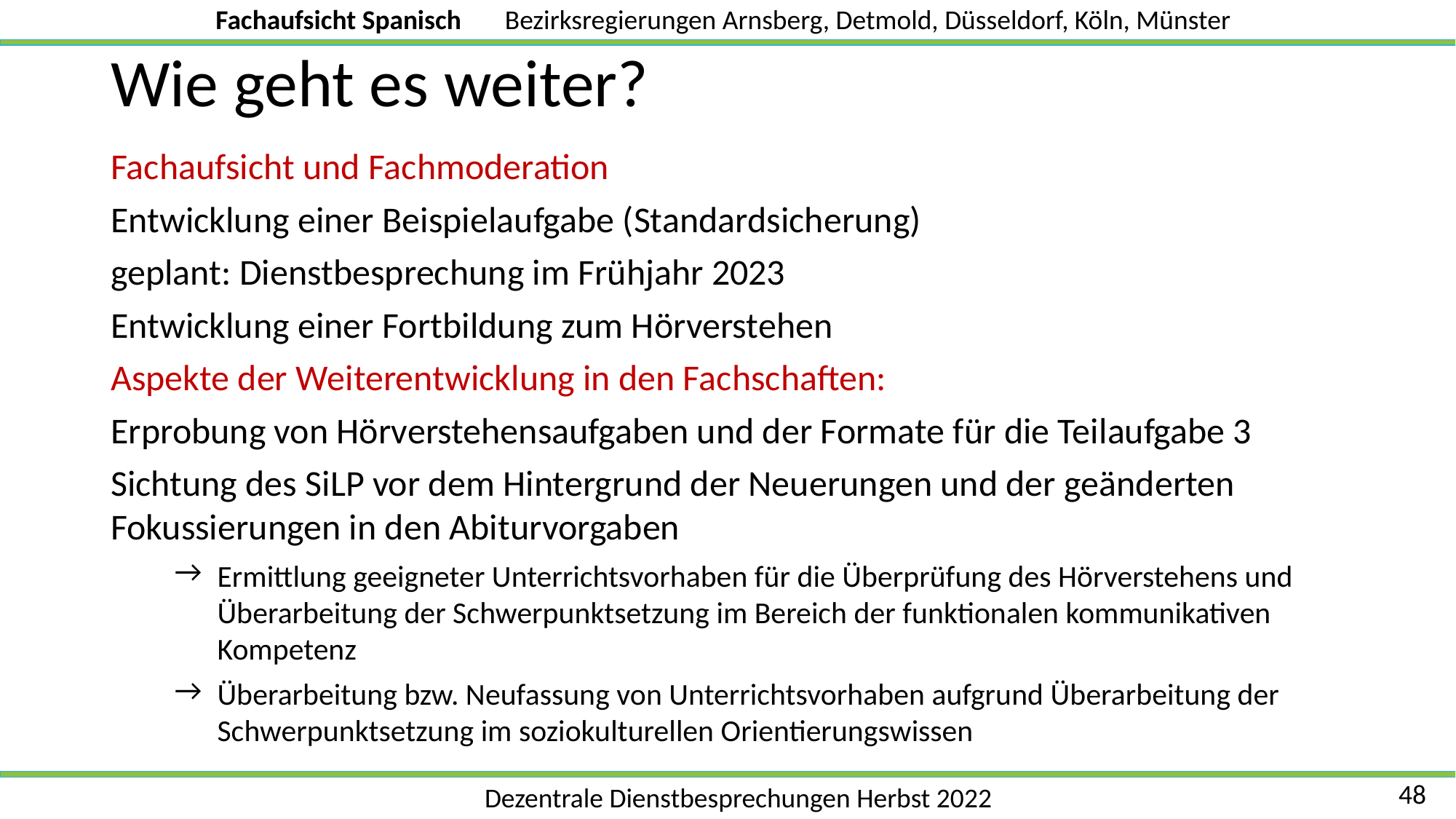

# Wie geht es weiter?
Fachaufsicht und Fachmoderation
Entwicklung einer Beispielaufgabe (Standardsicherung)
geplant: Dienstbesprechung im Frühjahr 2023
Entwicklung einer Fortbildung zum Hörverstehen
Aspekte der Weiterentwicklung in den Fachschaften:
Erprobung von Hörverstehensaufgaben und der Formate für die Teilaufgabe 3
Sichtung des SiLP vor dem Hintergrund der Neuerungen und der geänderten Fokussierungen in den Abiturvorgaben
Ermittlung geeigneter Unterrichtsvorhaben für die Überprüfung des Hörverstehens und Überarbeitung der Schwerpunktsetzung im Bereich der funktionalen kommunikativen Kompetenz
Überarbeitung bzw. Neufassung von Unterrichtsvorhaben aufgrund Überarbeitung der Schwerpunktsetzung im soziokulturellen Orientierungswissen
48